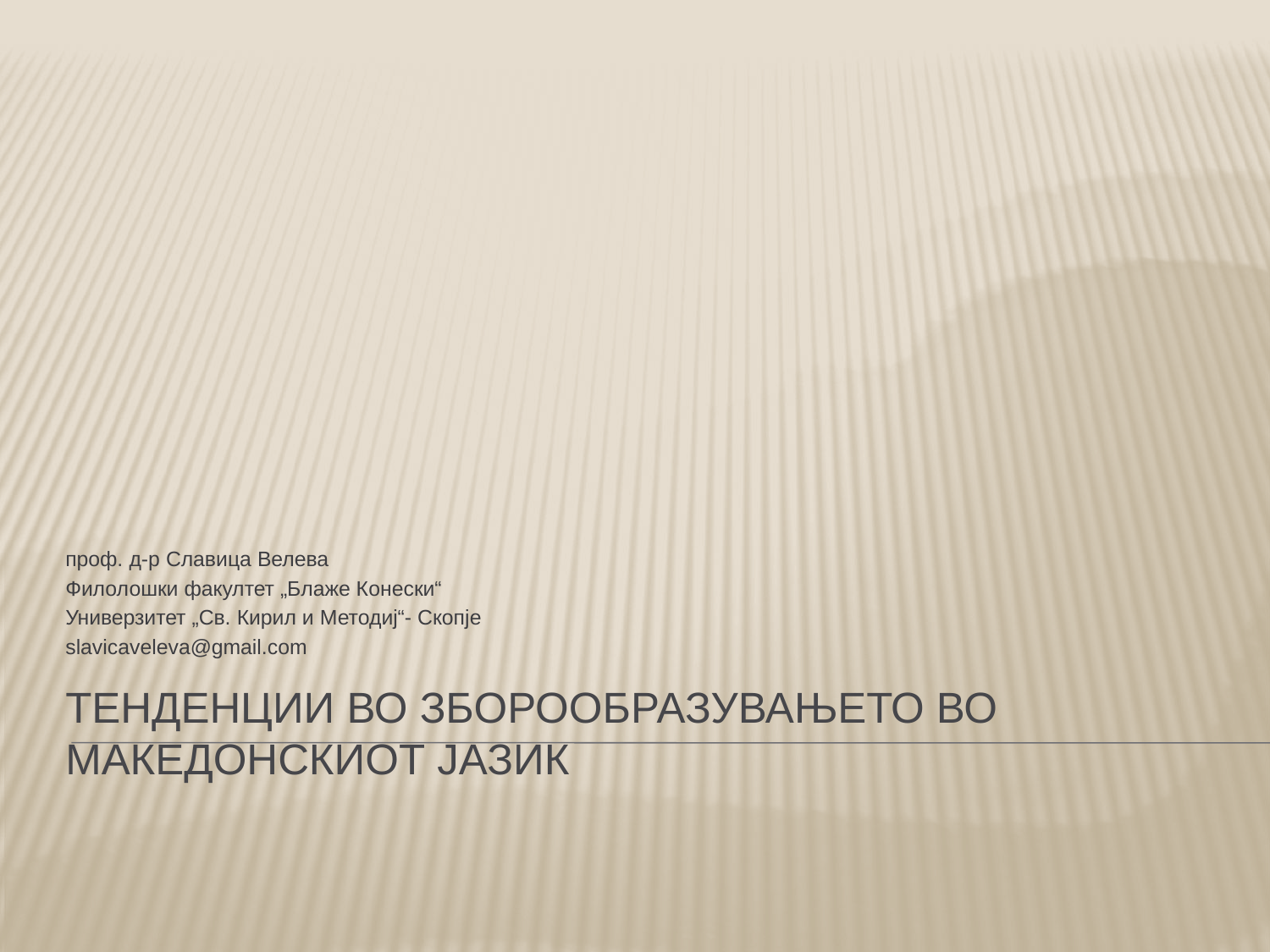

проф. д-р Славица Велева
Филолошки факултет „Блаже Конески“
Универзитет „Св. Кирил и Методиј“- Скопје
slavicaveleva@gmail.com

# ТЕНДЕНЦИИ ВО ЗБОРООБРАЗУВАЊЕТО ВО МАКЕДОНСКИОТ ЈАЗИК